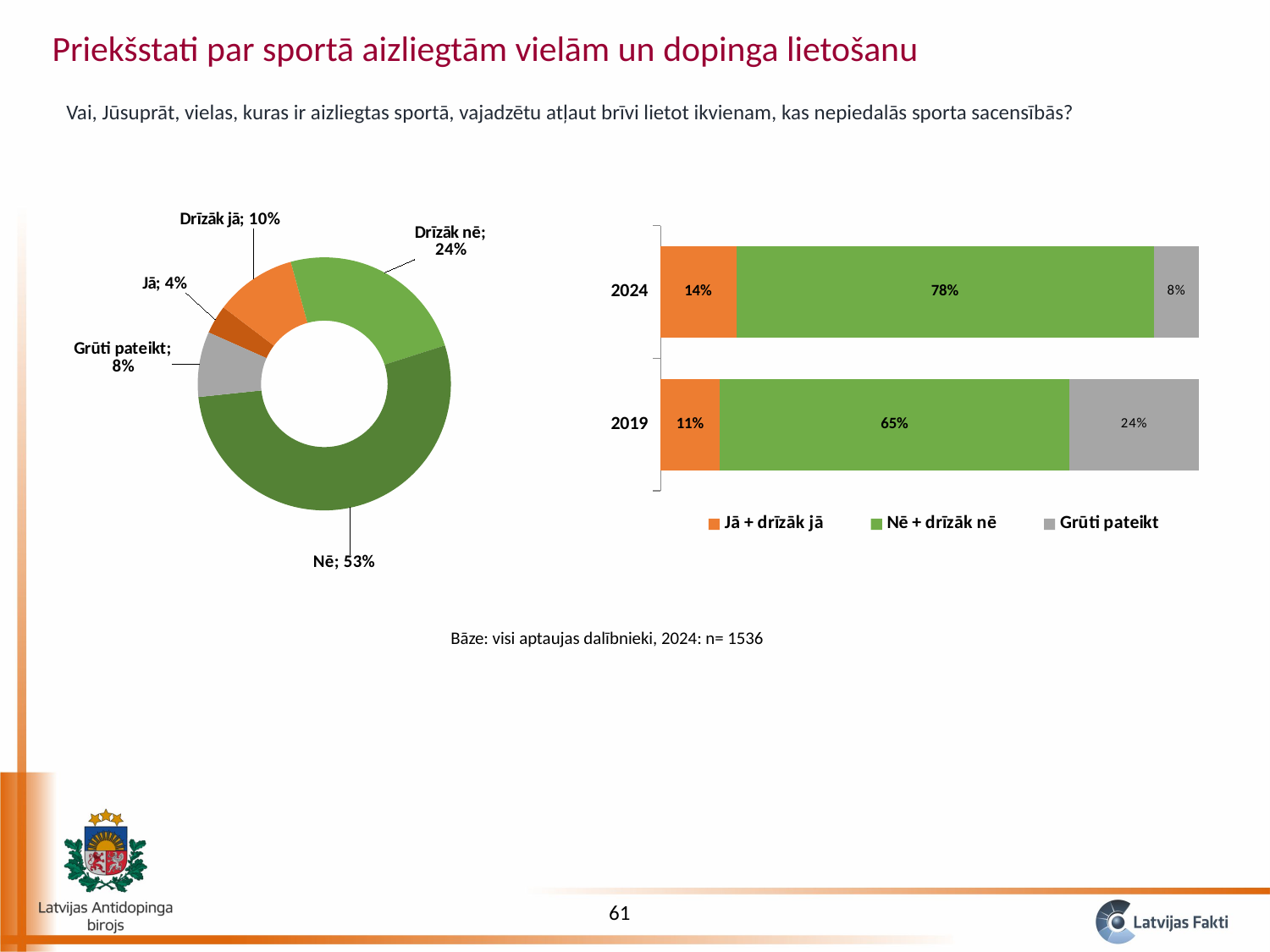

Priekšstati par sportā aizliegtām vielām un dopinga lietošanu
Vai, Jūsuprāt, vielas, kuras ir aizliegtas sportā, vajadzētu atļaut brīvi lietot ikvienam, kas nepiedalās sporta sacensībās?

### Chart

| Category | Sales |
|---|---|
| Jā | 0.03666879849974642 |
| Drīzāk jā | 0.10392536874663827 |
| Drīzāk nē | 0.2435822021836808 |
| Nē | 0.5325655776514423 |
| Grūti pateikt | 0.08325805291849281 |

### Chart

| Category | Jā + drīzāk jā | Nē + drīzāk nē | Grūti pateikt |
|---|---|---|---|
| 2019 | 0.11 | 0.65 | 0.24 |
| 2024 | 0.14059416724638468 | 0.7761477798351231 | 0.08325805291849281 |
Bāze: visi aptaujas dalībnieki, 2024: n= 1536
61